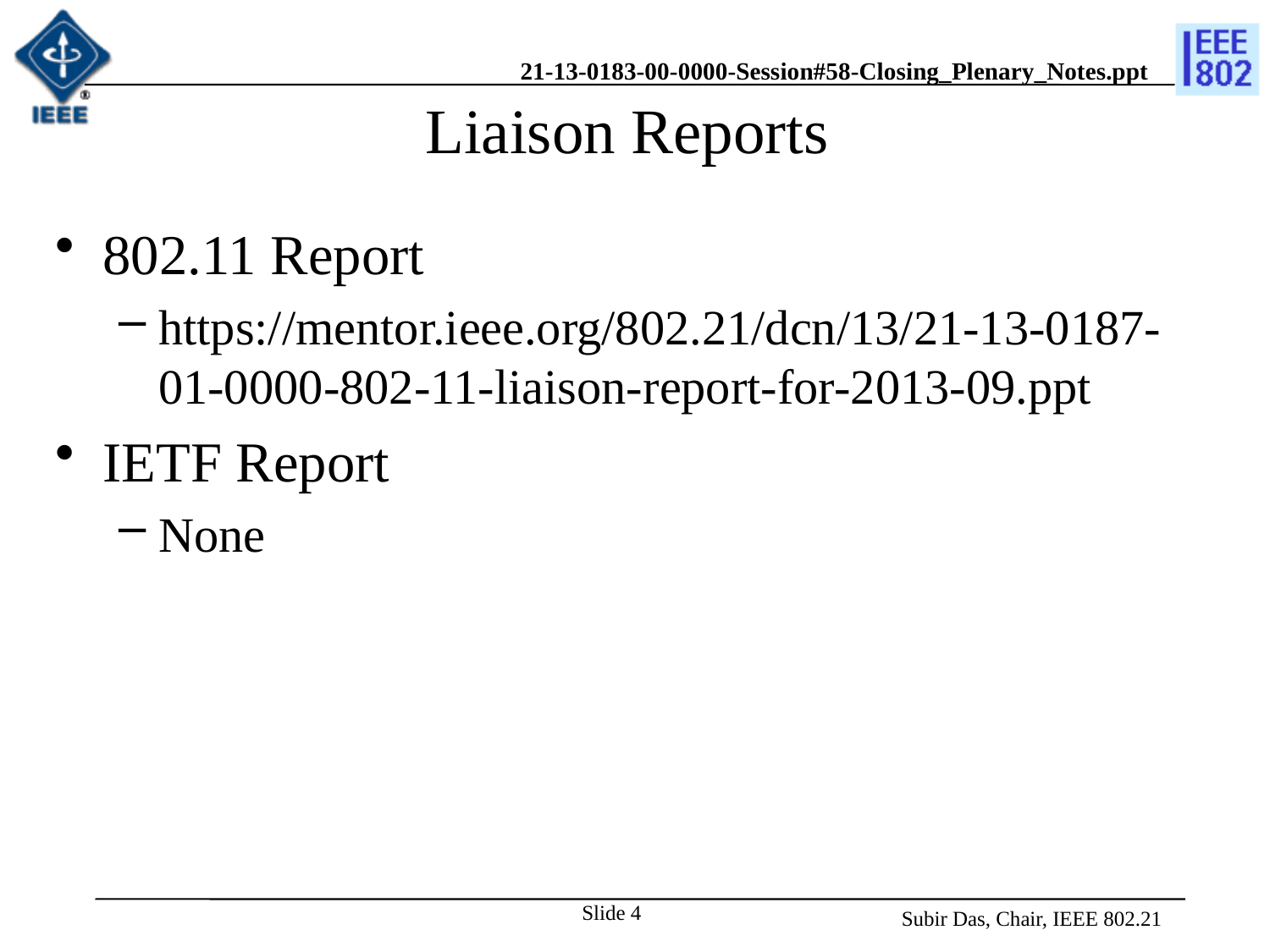

# Liaison Reports
802.11 Report
https://mentor.ieee.org/802.21/dcn/13/21-13-0187-01-0000-802-11-liaison-report-for-2013-09.ppt
IETF Report
None

Slide 4
Subir Das, Chair, IEEE 802.21